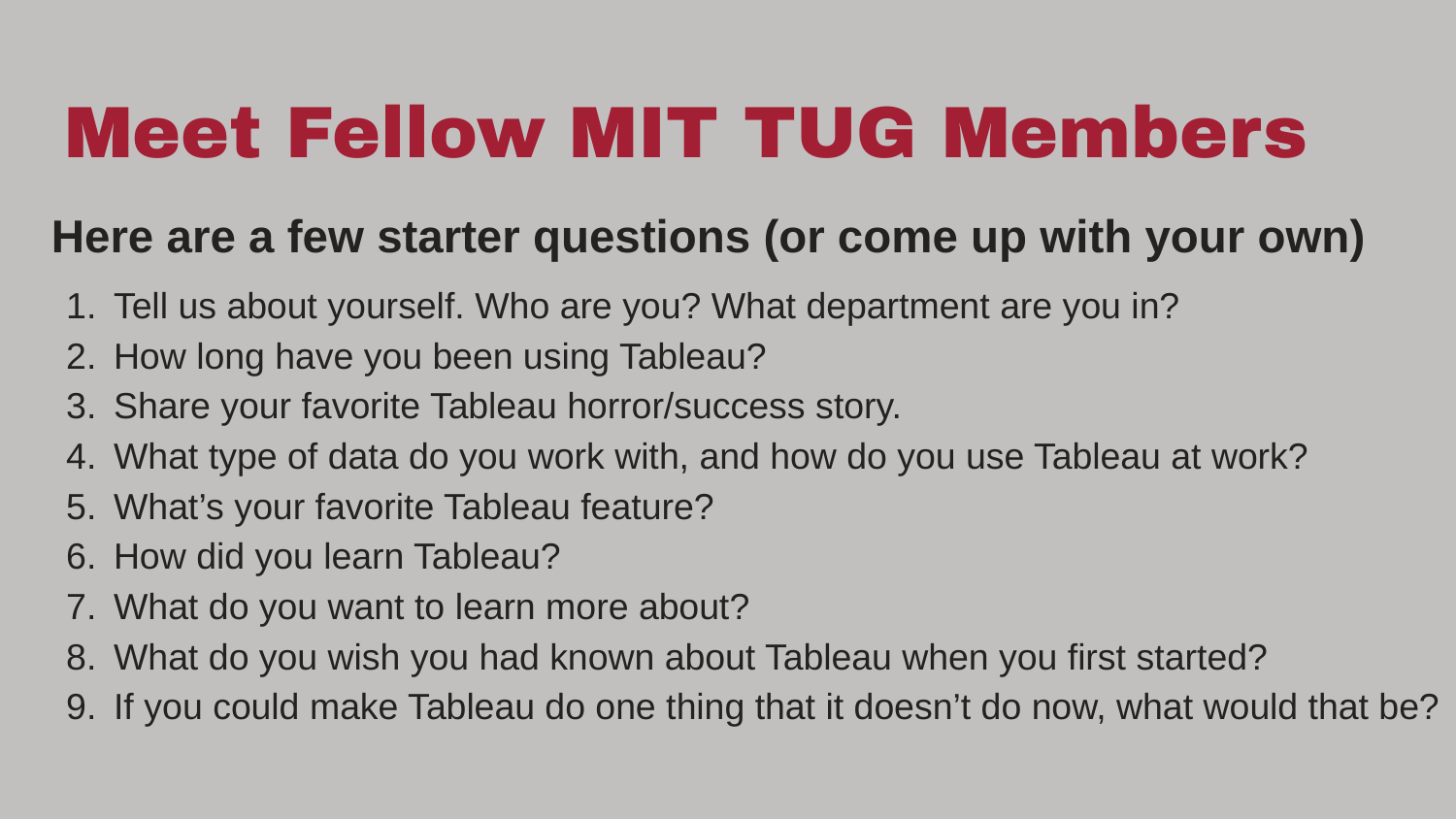

# Meet Fellow MIT TUG Members
Here are a few starter questions (or come up with your own)
Tell us about yourself. Who are you? What department are you in?
How long have you been using Tableau?
Share your favorite Tableau horror/success story.
What type of data do you work with, and how do you use Tableau at work?
What’s your favorite Tableau feature?
How did you learn Tableau?
What do you want to learn more about?
What do you wish you had known about Tableau when you first started?
If you could make Tableau do one thing that it doesn’t do now, what would that be?